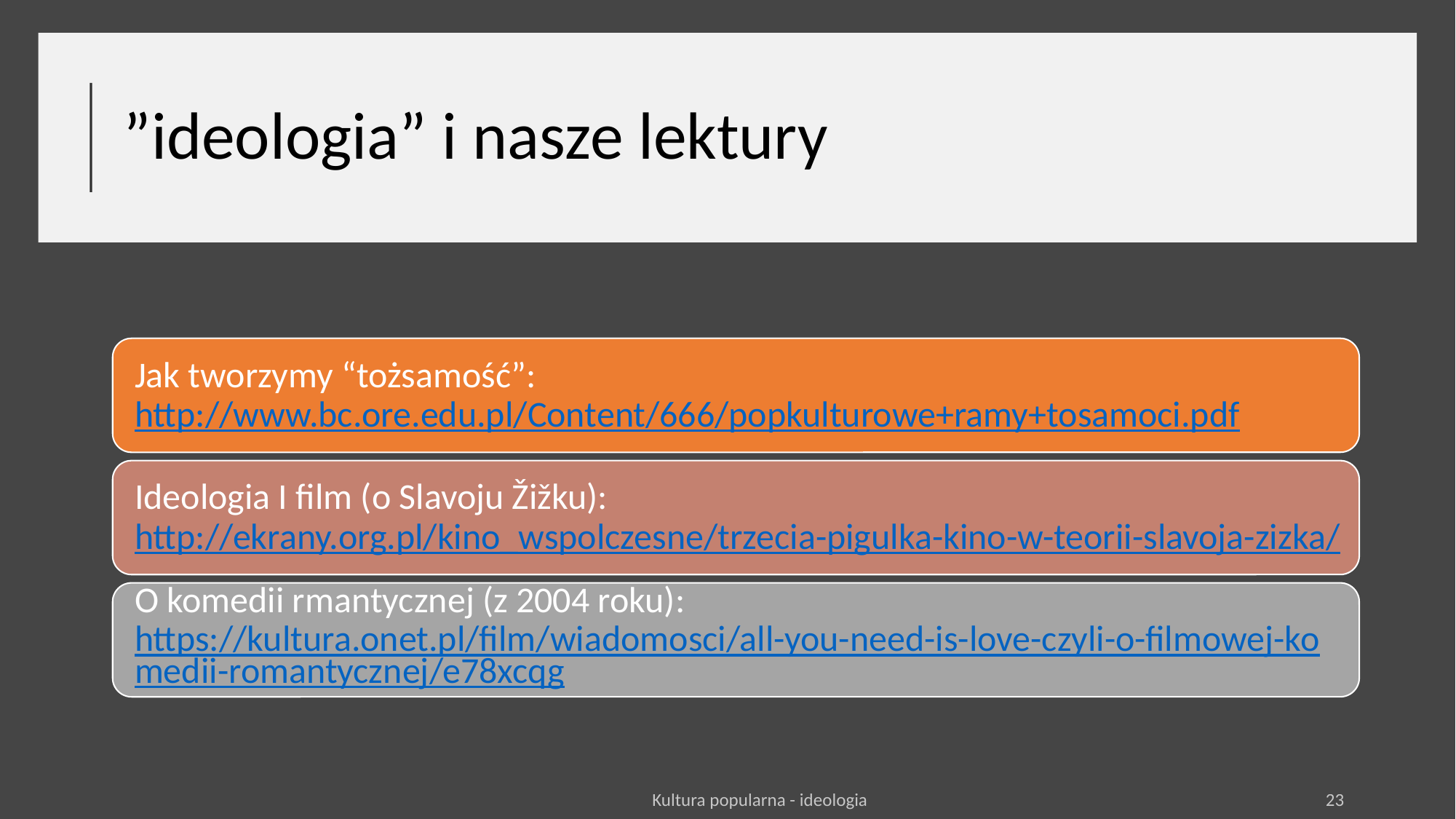

# ”ideologia” i nasze lektury
Jak tworzymy “tożsamość”: http://www.bc.ore.edu.pl/Content/666/popkulturowe+ramy+tosamoci.pdf
Ideologia I film (o Slavoju Žižku): http://ekrany.org.pl/kino_wspolczesne/trzecia-pigulka-kino-w-teorii-slavoja-zizka/
O komedii rmantycznej (z 2004 roku): https://kultura.onet.pl/film/wiadomosci/all-you-need-is-love-czyli-o-filmowej-komedii-romantycznej/e78xcqg
Kultura popularna - ideologia
23